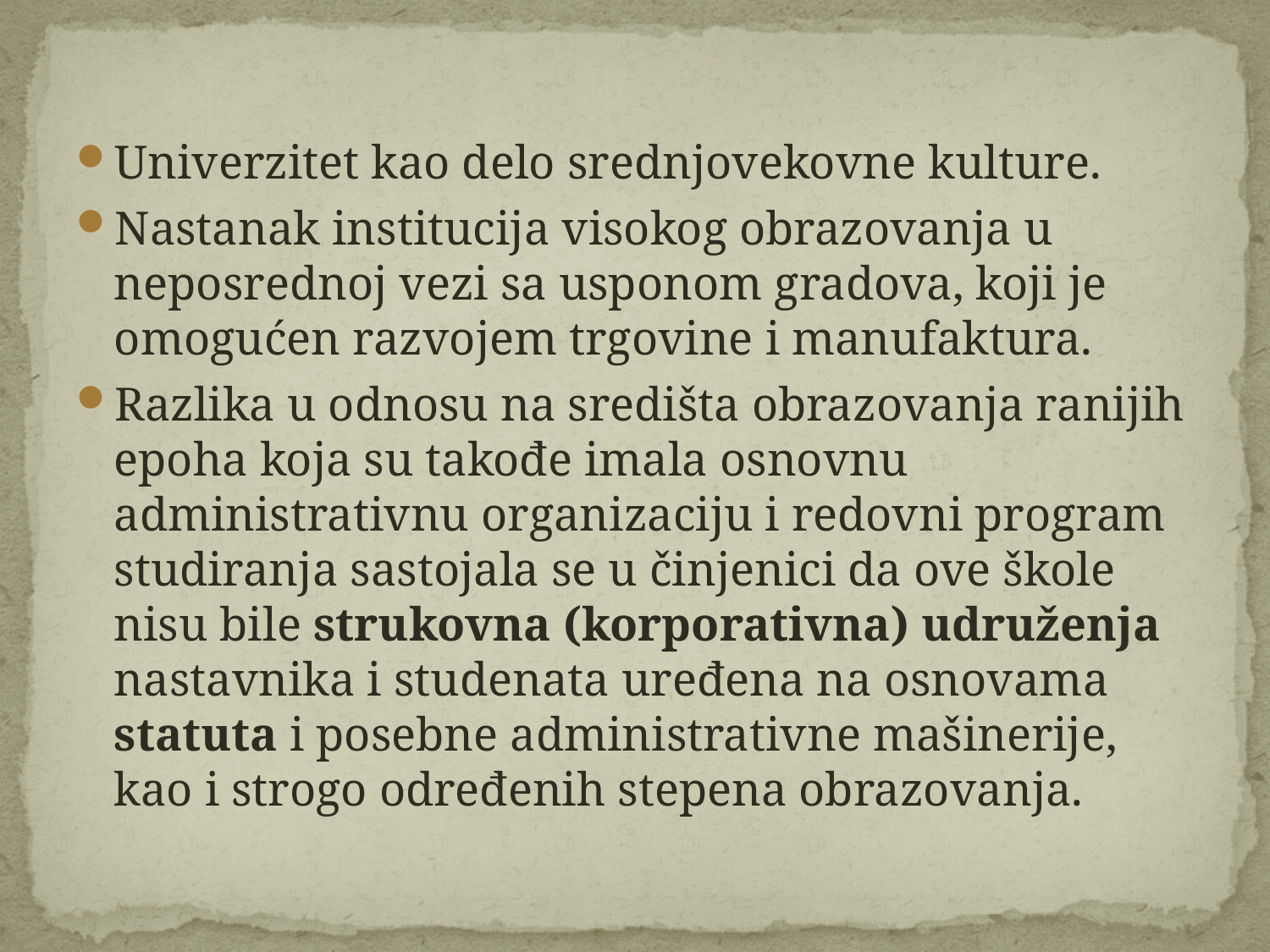

Univerzitet kao delo srednjovekovne kulture.
Nastanak institucija visokog obrazovanja u neposrednoj vezi sa usponom gradova, koji je omogućen razvojem trgovine i manufaktura.
Razlika u odnosu na središta obrazovanja ranijih epoha koja su takođe imala osnovnu administrativnu organizaciju i redovni program studiranja sastojala se u činjenici da ove škole nisu bile strukovna (korporativna) udruženja nastavnika i studenata uređena na osnovama statuta i posebne administrativne mašinerije, kao i strogo određenih stepena obrazovanja.